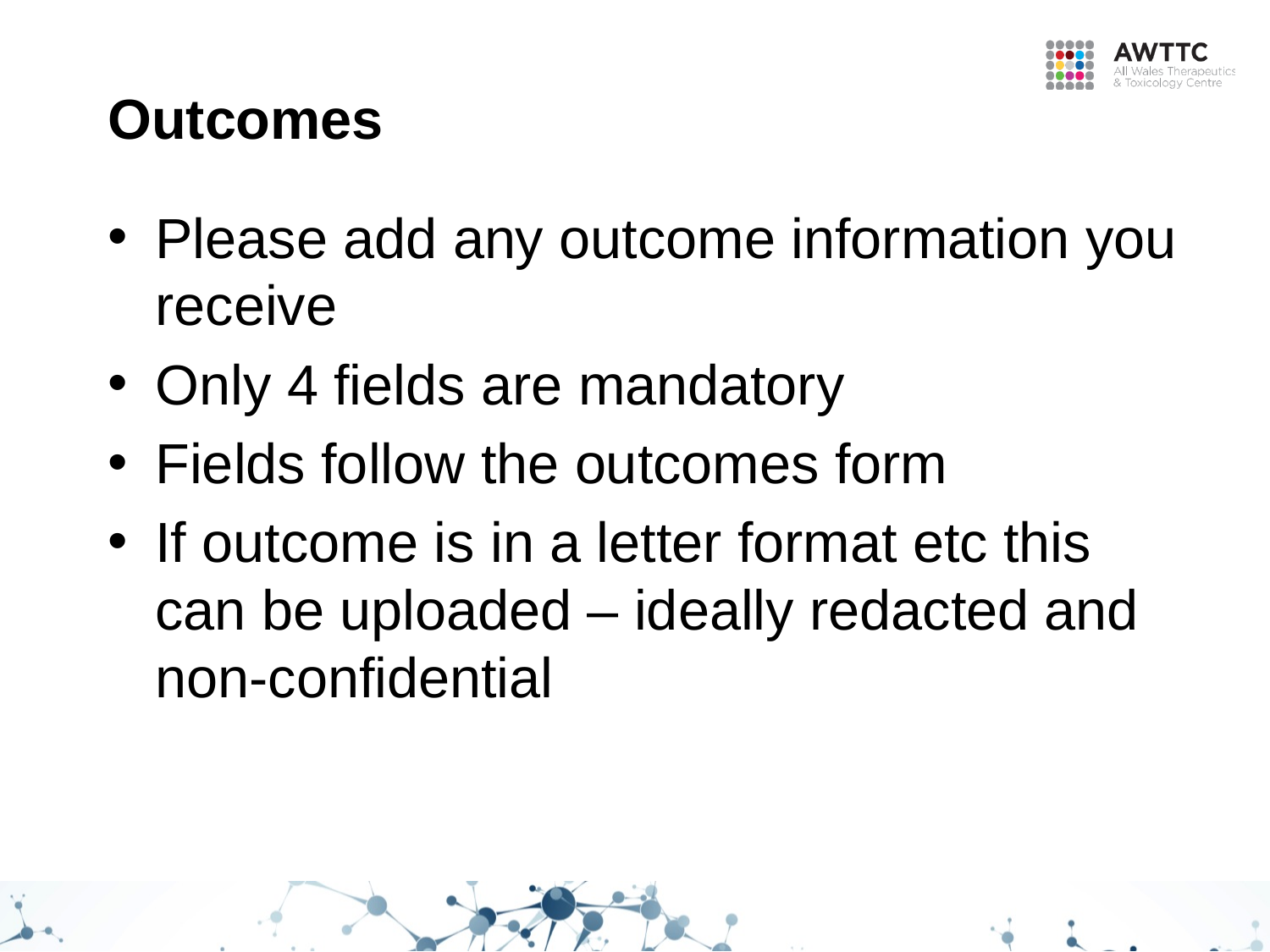

# Outcomes
Please add any outcome information you receive
Only 4 fields are mandatory
Fields follow the outcomes form
If outcome is in a letter format etc this can be uploaded – ideally redacted and non-confidential